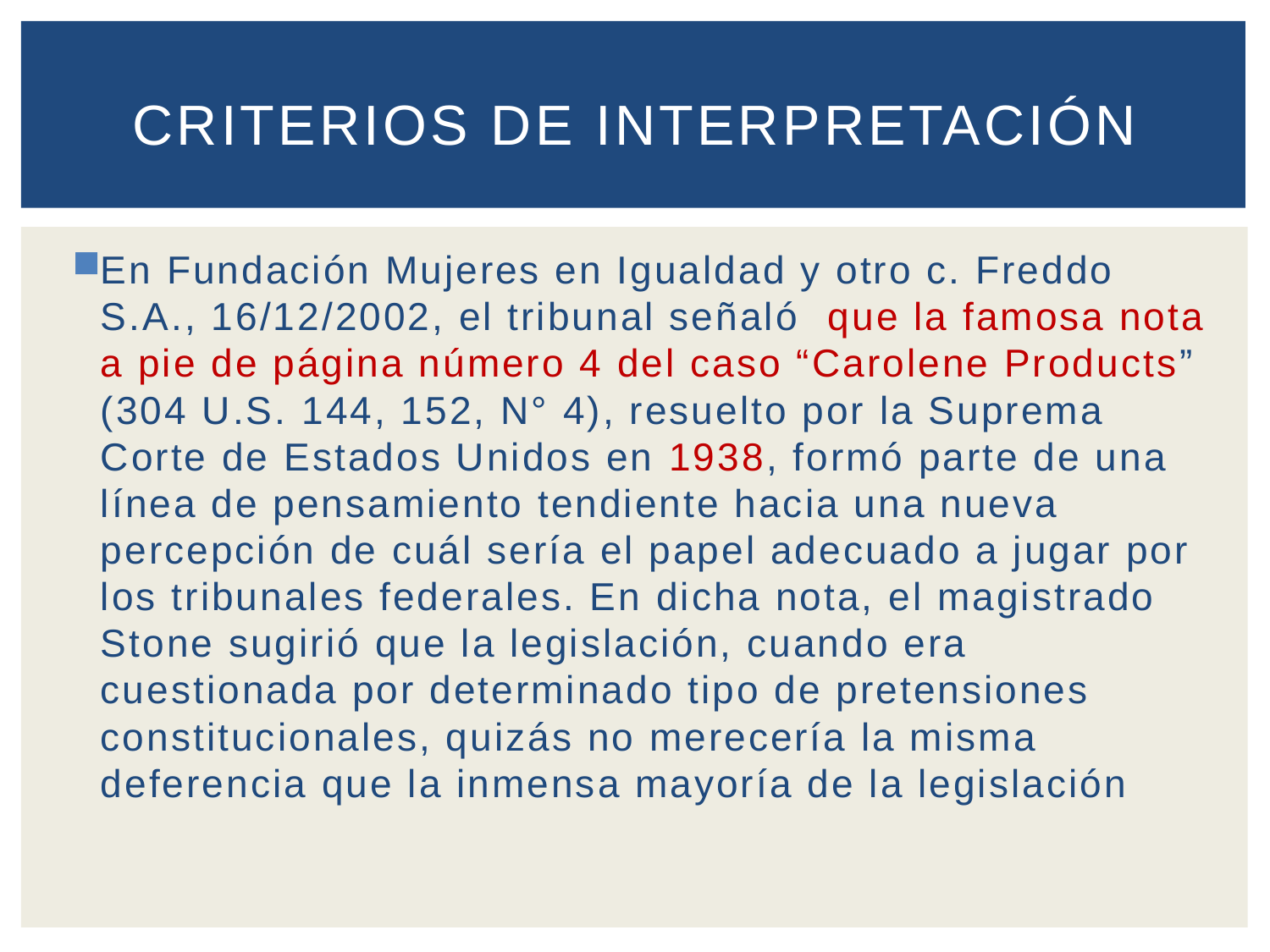

# CRITERIOS DE INTERPRETACIÓN
En Fundación Mujeres en Igualdad y otro c. Freddo S.A., 16/12/2002, el tribunal señaló  que la famosa nota a pie de página número 4 del caso “Carolene Products” (304 U.S. 144, 152, N° 4), resuelto por la Suprema Corte de Estados Unidos en 1938, formó parte de una línea de pensamiento tendiente hacia una nueva percepción de cuál sería el papel adecuado a jugar por los tribunales federales. En dicha nota, el magistrado Stone sugirió que la legislación, cuando era cuestionada por determinado tipo de pretensiones constitucionales, quizás no merecería la misma deferencia que la inmensa mayoría de la legislación